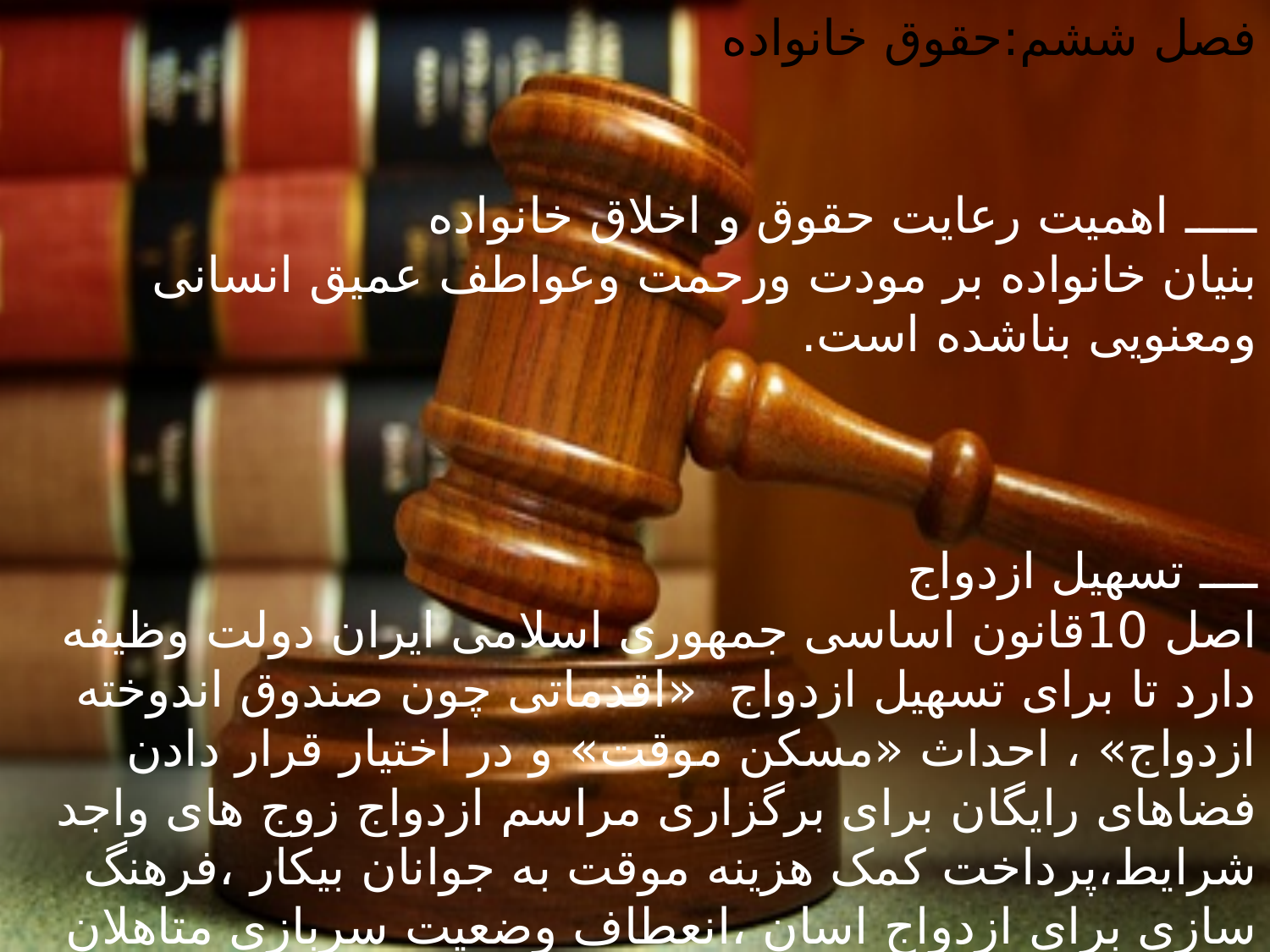

فصل ششم:حقوق خانواده

ـــــ اهمیت رعایت حقوق و اخلاق خانواده
بنیان خانواده بر مودت ورحمت وعواطف عمیق انسانی ومعنویی بناشده است.

ــــ تسهیل ازدواج
اصل 10قانون اساسی جمهوری اسلامی ایران دولت وظیفه دارد تا برای تسهیل ازدواج  «اقدماتی چون صندوق اندوخته ازدواج» ، احداث «مسکن موقت» و در اختیار قرار دادن
فضاهای رایگان برای برگزاری مراسم ازدواج زوج های واجد شرایط،پرداخت کمک هزینه موقت به جوانان بیکار ،فرهنگ سازی برای ازدواج اسان ،انعطاف وضعیت سربازی متاهلان
متناسب با مسئولیت های خانوادگی ، ساخت خوابگاه های متاهلان برای دانشجویان و ... .